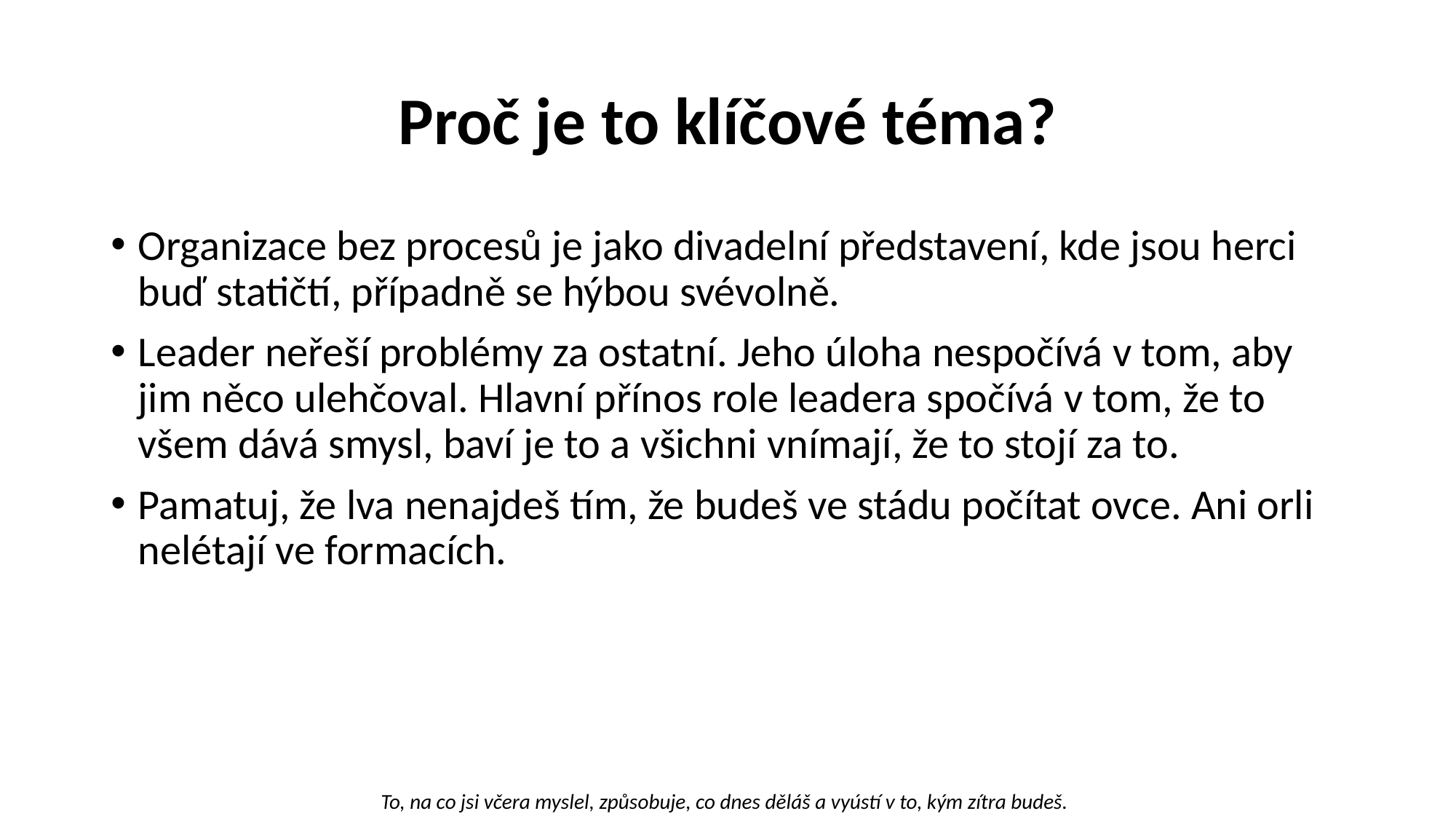

# Proč je to klíčové téma?
Organizace bez procesů je jako divadelní představení, kde jsou herci buď statičtí, případně se hýbou svévolně.
Leader neřeší problémy za ostatní. Jeho úloha nespočívá v tom, aby jim něco ulehčoval. Hlavní přínos role leadera spočívá v tom, že to všem dává smysl, baví je to a všichni vnímají, že to stojí za to.
Pamatuj, že lva nenajdeš tím, že budeš ve stádu počítat ovce. Ani orli nelétají ve formacích.

To, na co jsi včera myslel, způsobuje, co dnes děláš a vyústí v to, kým zítra budeš.